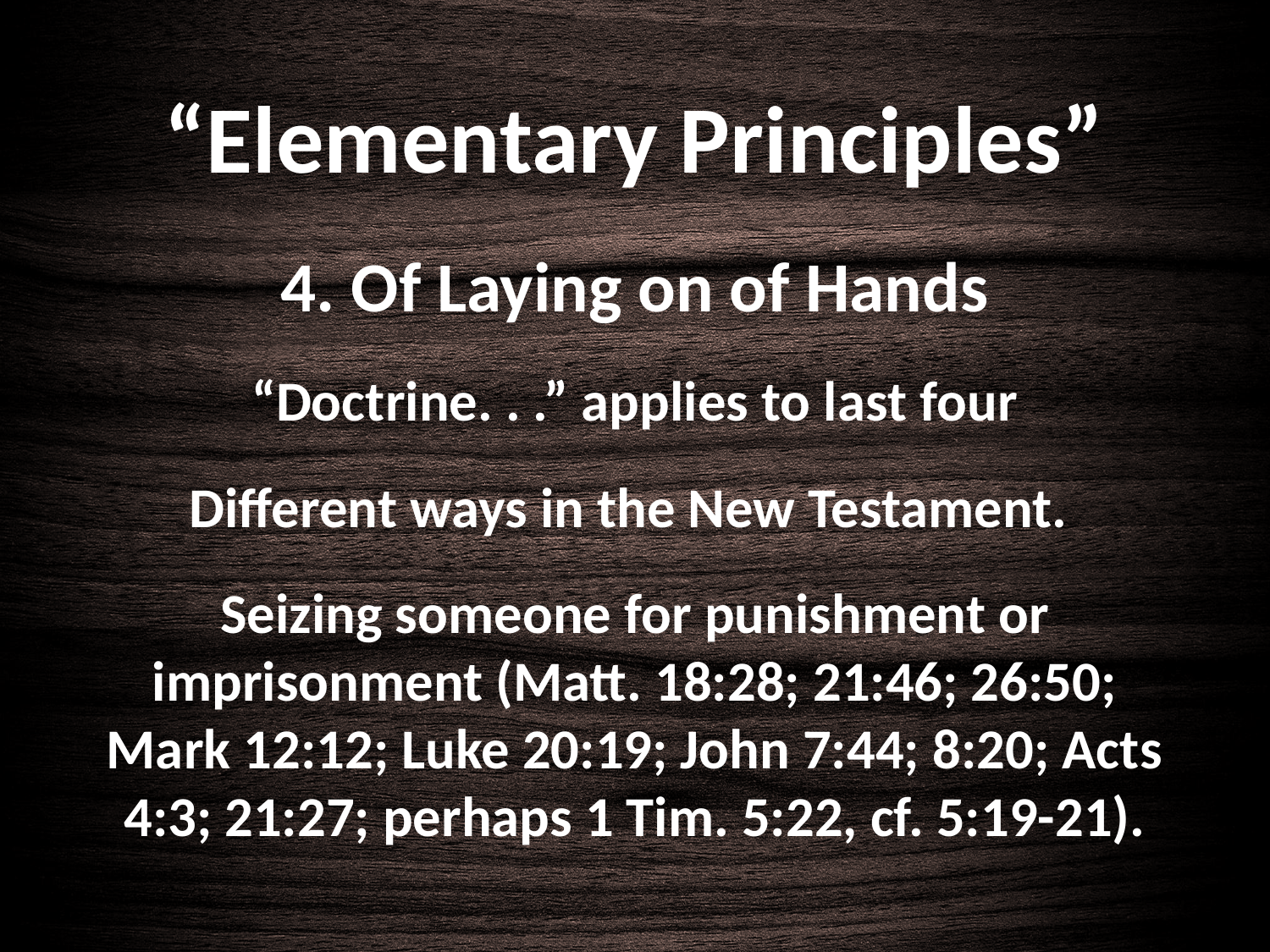

# “Elementary Principles”
4. Of Laying on of Hands
“Doctrine. . .” applies to last four
Different ways in the New Testament.
Seizing someone for punishment or imprisonment (Matt. 18:28; 21:46; 26:50; Mark 12:12; Luke 20:19; John 7:44; 8:20; Acts 4:3; 21:27; perhaps 1 Tim. 5:22, cf. 5:19-21).